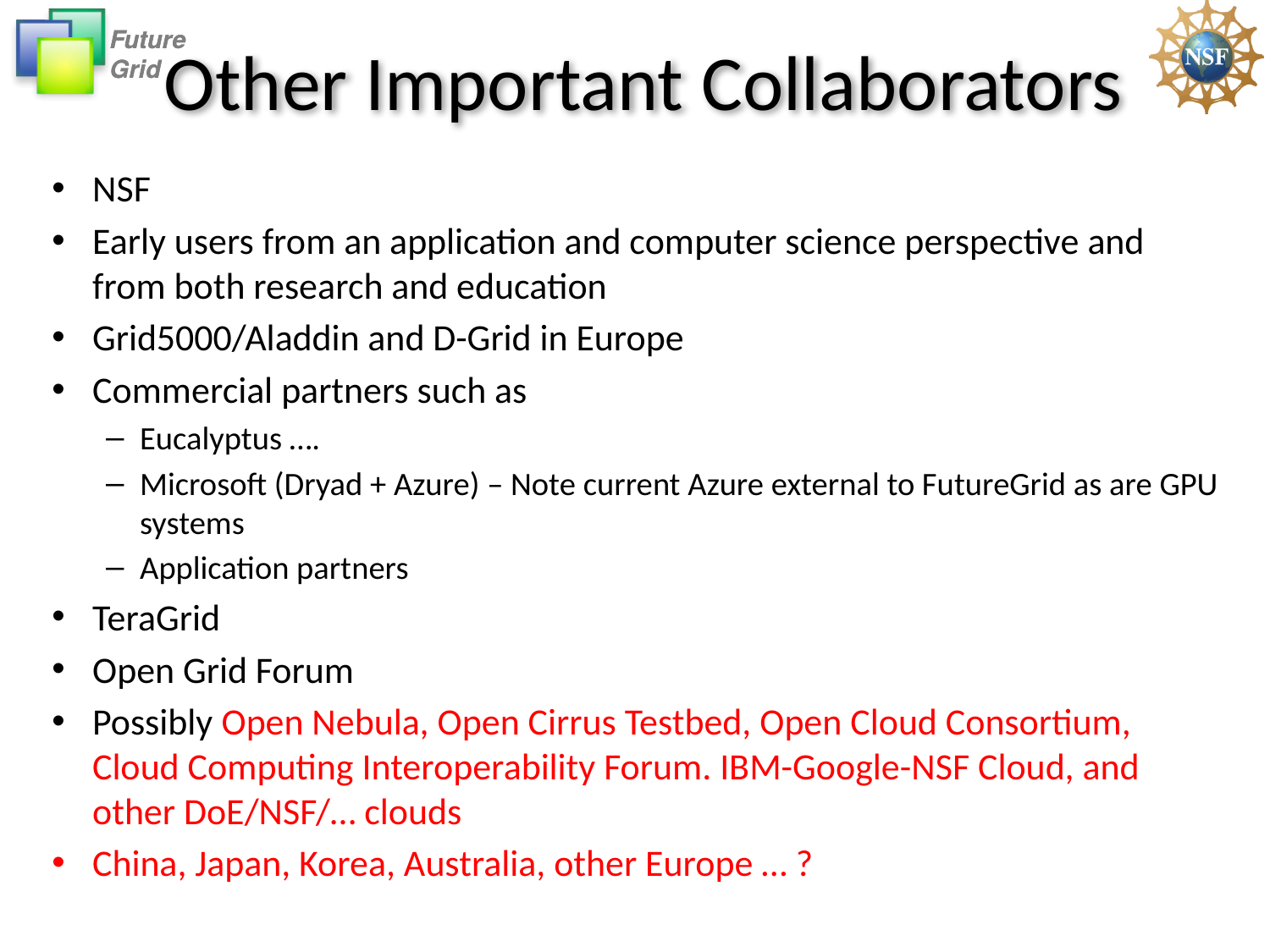

# Other Important Collaborators
NSF
Early users from an application and computer science perspective and from both research and education
Grid5000/Aladdin and D-Grid in Europe
Commercial partners such as
Eucalyptus ….
Microsoft (Dryad + Azure) – Note current Azure external to FutureGrid as are GPU systems
Application partners
TeraGrid
Open Grid Forum
Possibly Open Nebula, Open Cirrus Testbed, Open Cloud Consortium, Cloud Computing Interoperability Forum. IBM-Google-NSF Cloud, and other DoE/NSF/… clouds
China, Japan, Korea, Australia, other Europe … ?